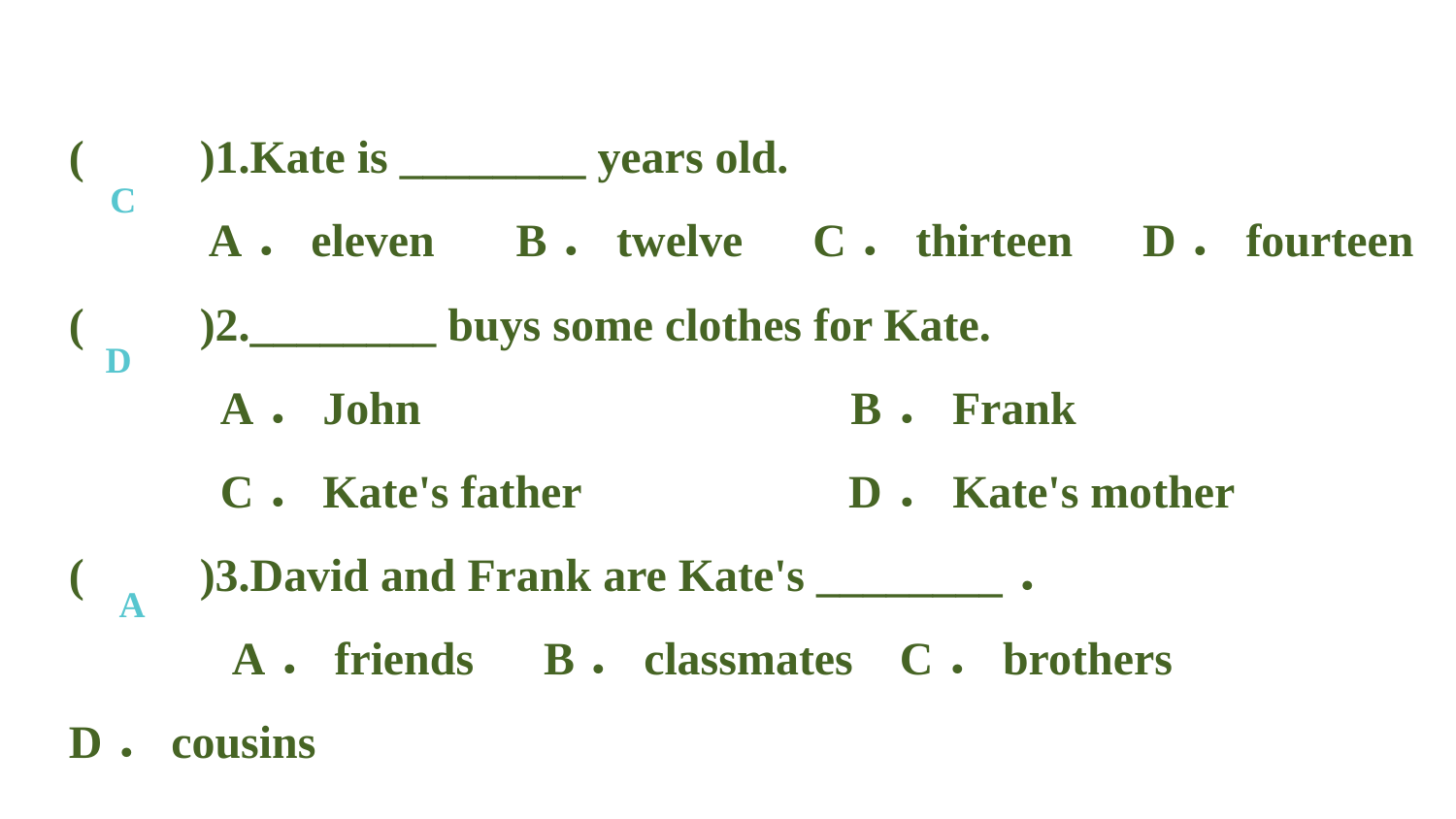

(　　)1.Kate is ________ years old.
            A．eleven       B．twelve      C．thirteen      D．fourteen
(　　)2.________ buys some clothes for Kate.
             A．John                                     B．Frank
             C．Kate's father                       D．Kate's mother
(　　)3.David and Frank are Kate's ________．
              A．friends      B．classmates    C．brothers     D．cousins
C
D
A